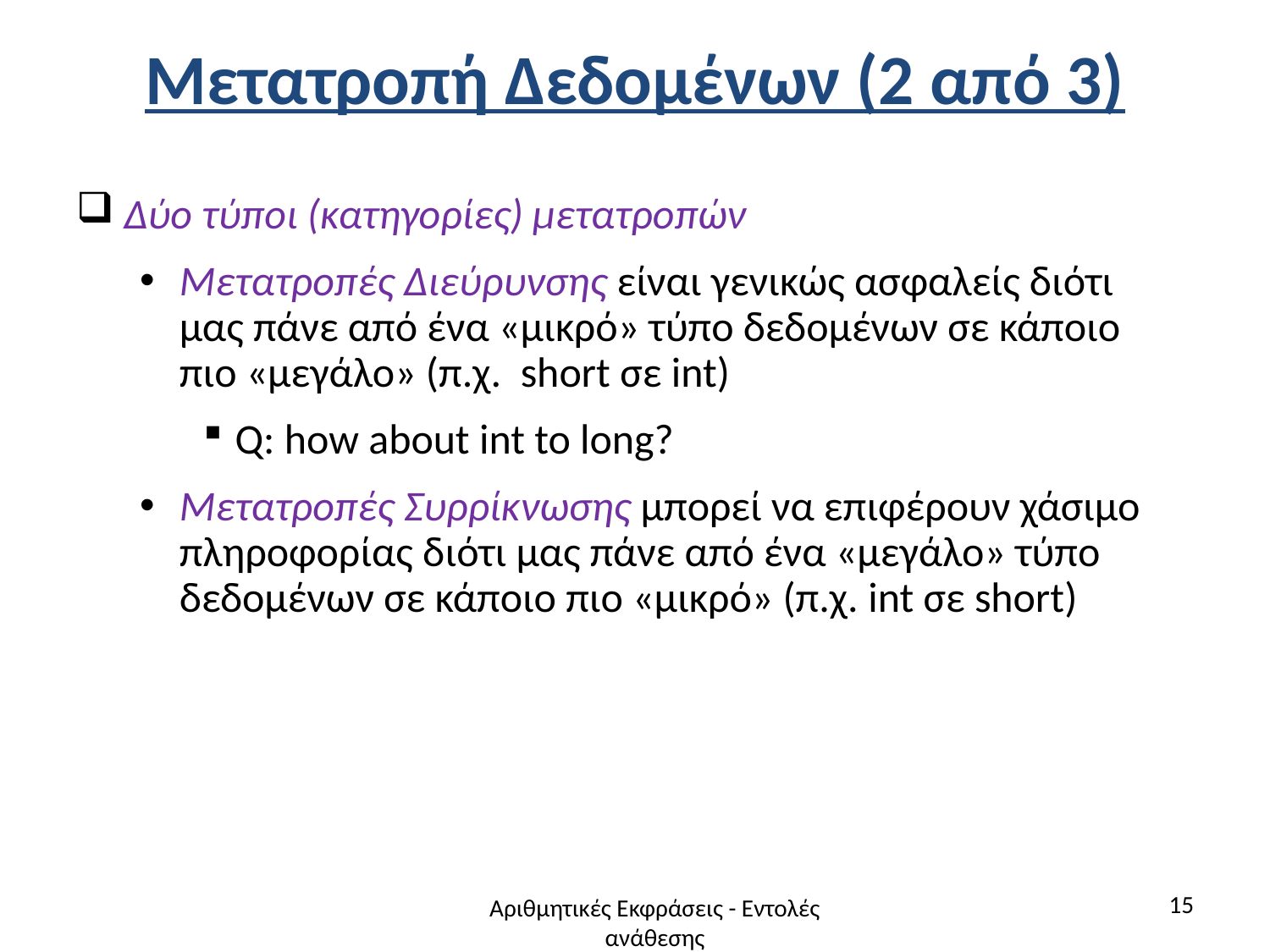

# Μετατροπή Δεδομένων (2 από 3)
Δύο τύποι (κατηγορίες) μετατροπών
Μετατροπές Διεύρυνσης είναι γενικώς ασφαλείς διότι μας πάνε από ένα «μικρό» τύπο δεδομένων σε κάποιο πιο «μεγάλο» (π.χ.  short σε int)
Q: how about int to long?
Μετατροπές Συρρίκνωσης μπορεί να επιφέρουν χάσιμο πληροφορίας διότι μας πάνε από ένα «μεγάλο» τύπο δεδομένων σε κάποιο πιο «μικρό» (π.χ. int σε short)
15
Αριθμητικές Εκφράσεις - Εντολές ανάθεσης